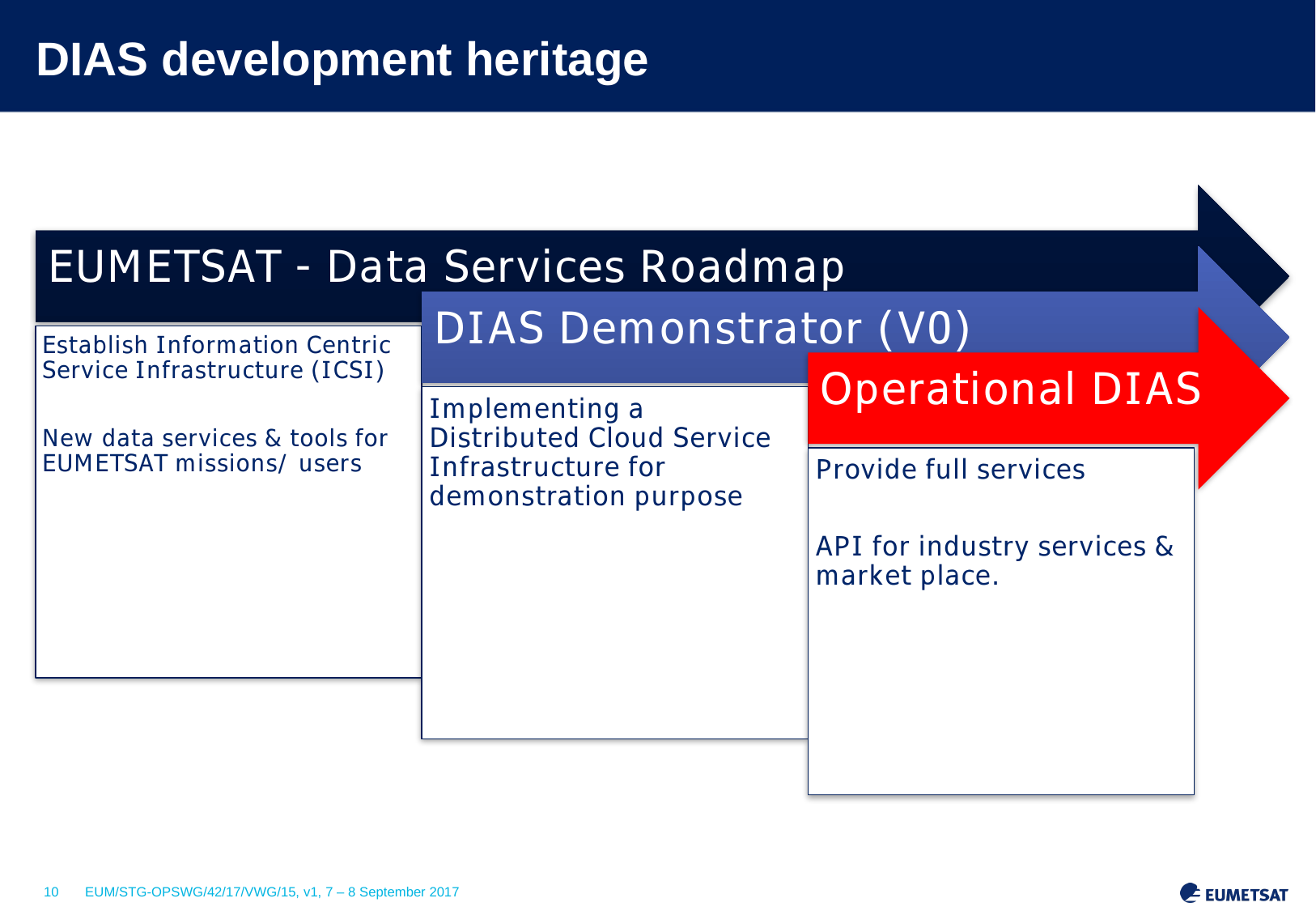

# DIAS development heritage
EUMETSAT - Data Services Roadmap
Establish Information Centric Service Infrastructure (ICSI)

New data services & tools for EUMETSAT missions/ users
DIAS Demonstrator (V0)
Implementing a Distributed Cloud Service Infrastructure for demonstration purpose
Operational DIAS
Provide full services

API for industry services & market place.